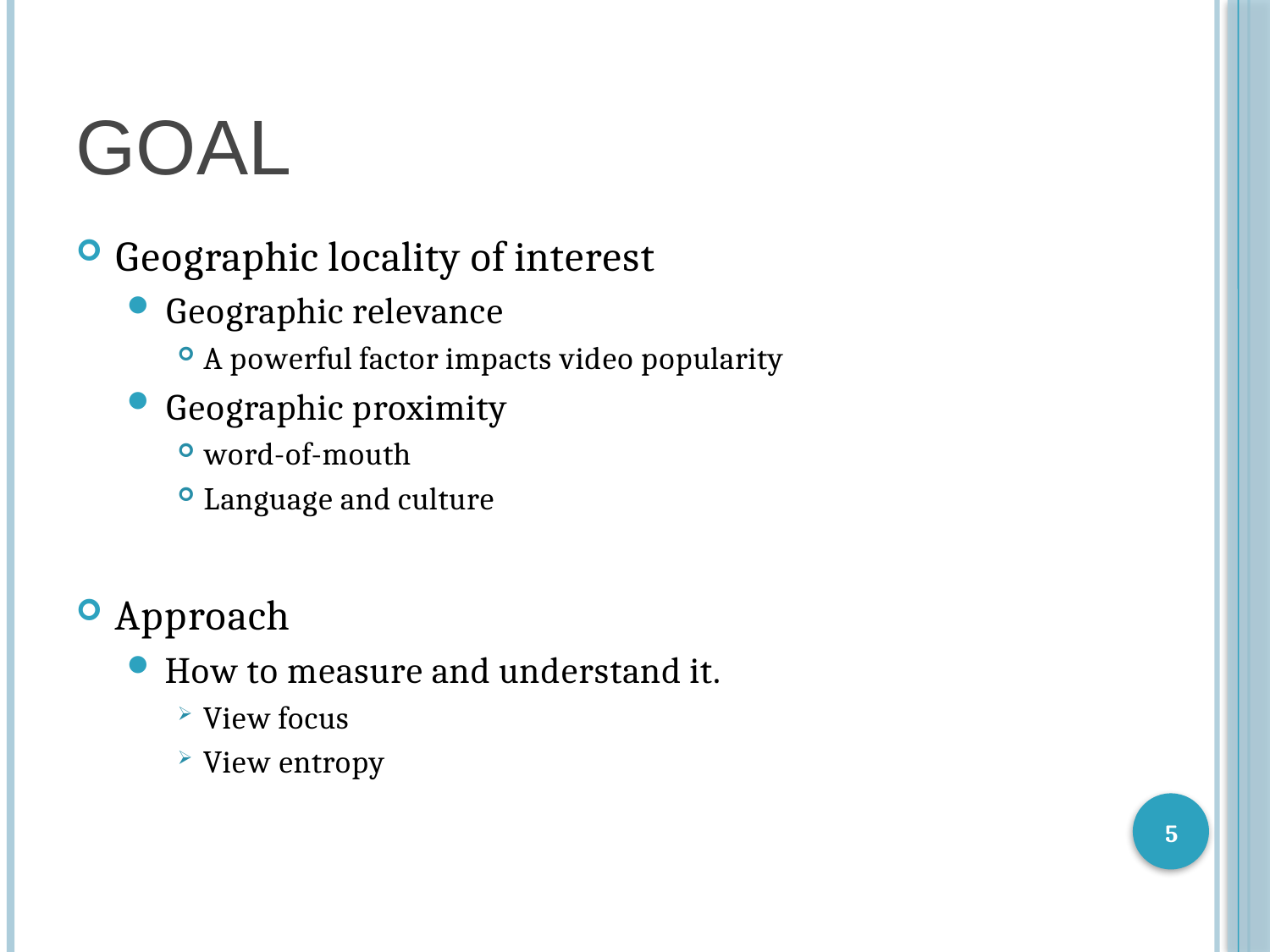

# Goal
Geographic locality of interest
Geographic relevance
A powerful factor impacts video popularity
Geographic proximity
word-of-mouth
Language and culture

Approach
How to measure and understand it.
View focus
View entropy

5